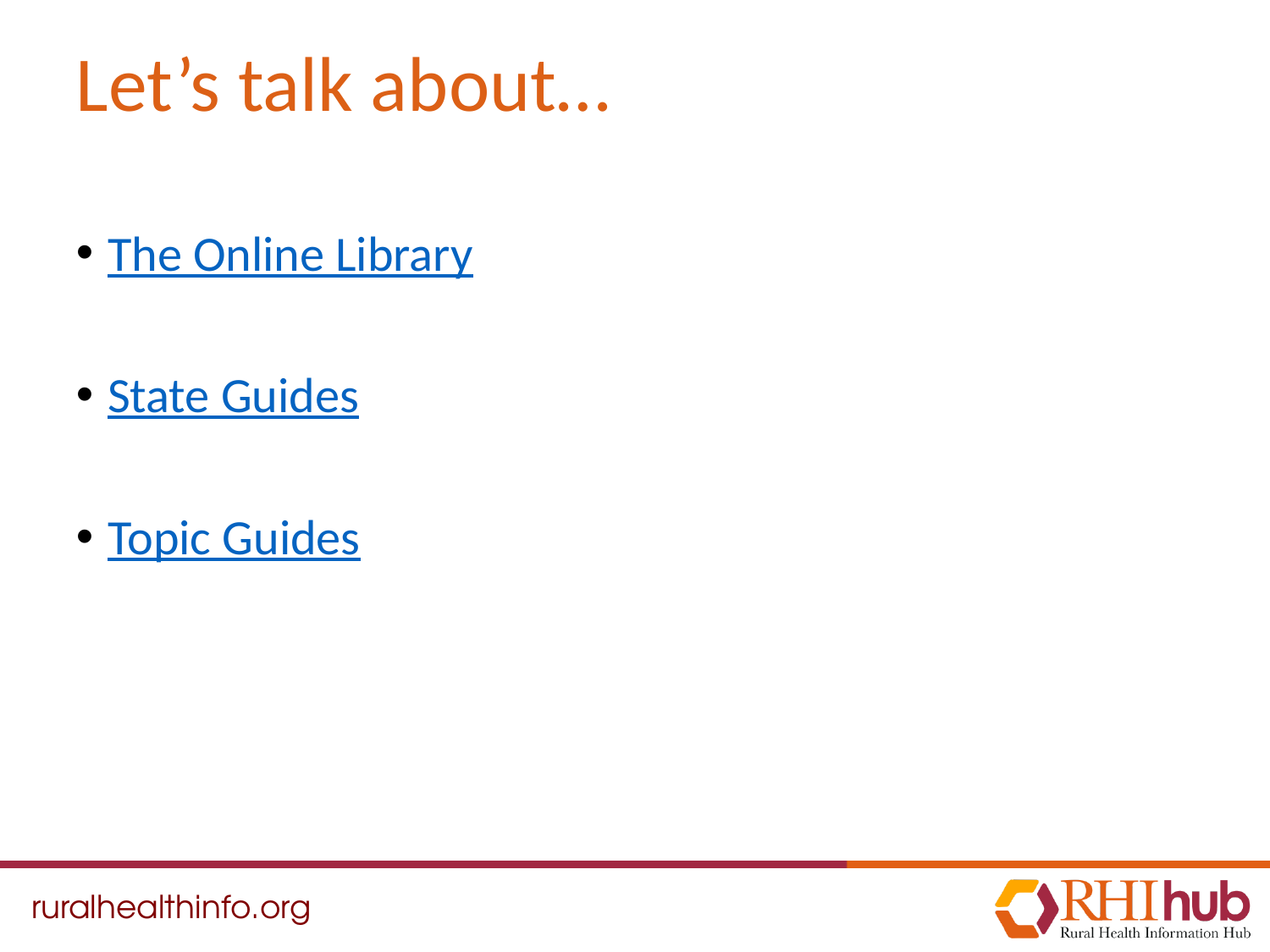

# Let’s talk about…
The Online Library

State Guides

Topic Guides